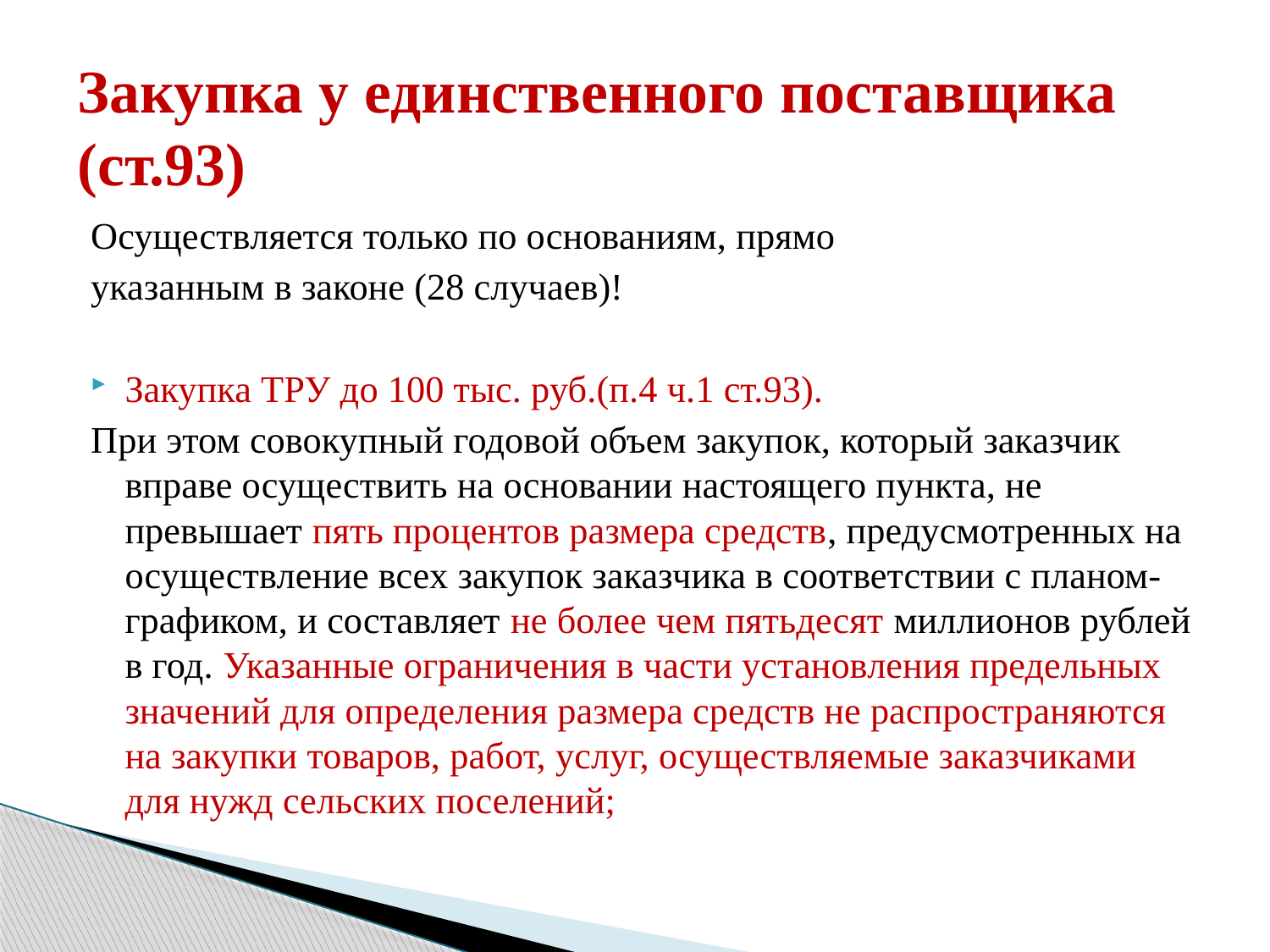

# Закупка у единственного поставщика (ст.93)
Осуществляется только по основаниям, прямо
указанным в законе (28 случаев)!

Закупка ТРУ до 100 тыс. руб.(п.4 ч.1 ст.93).
При этом совокупный годовой объем закупок, который заказчик вправе осуществить на основании настоящего пункта, не превышает пять процентов размера средств, предусмотренных на осуществление всех закупок заказчика в соответствии с планом-графиком, и составляет не более чем пятьдесят миллионов рублей в год. Указанные ограничения в части установления предельных значений для определения размера средств не распространяются на закупки товаров, работ, услуг, осуществляемые заказчиками для нужд сельских поселений;